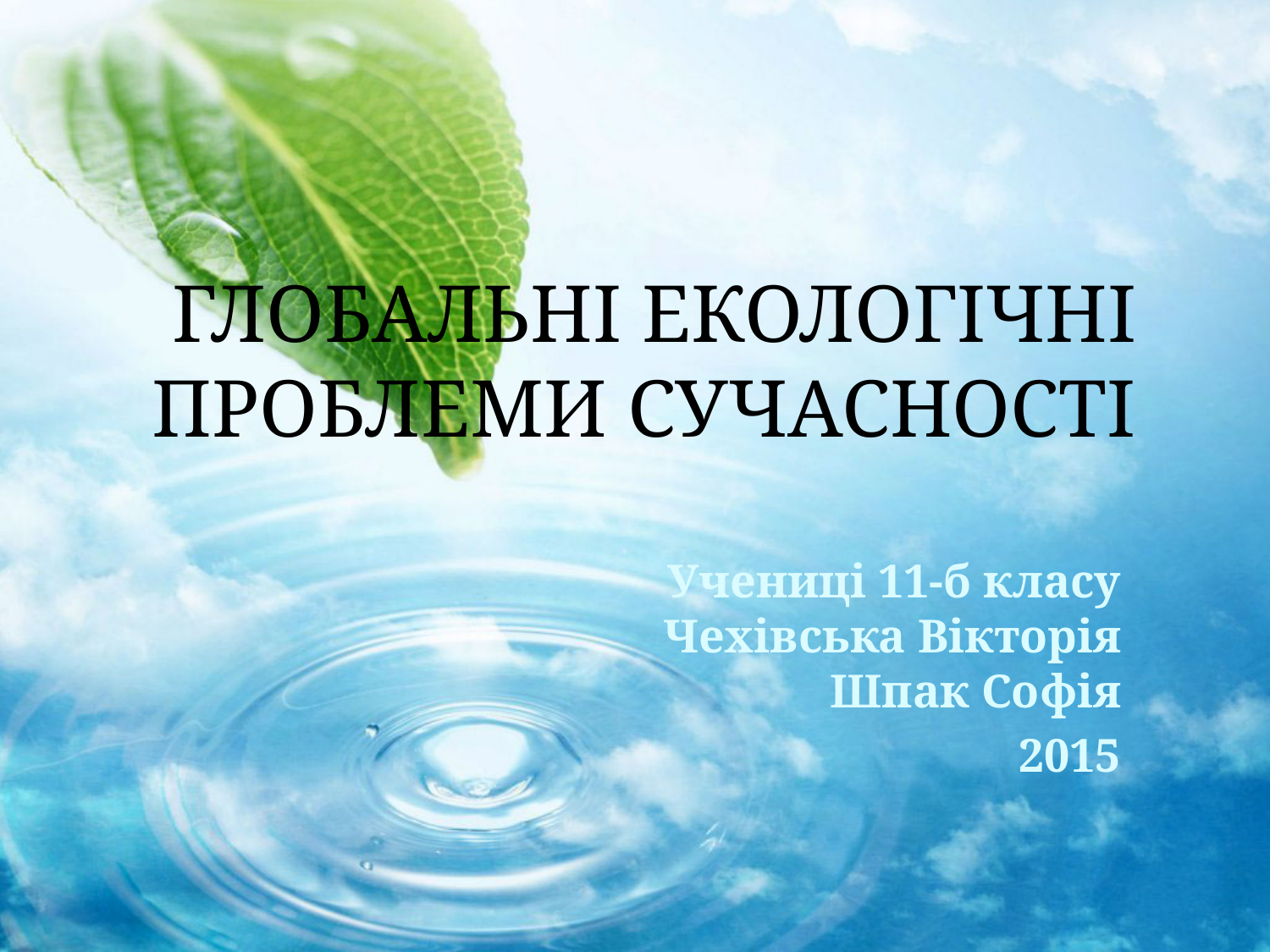

# Глобальні екологічні проблеми сучасності
Учениці 11-б класу
Чехівська Вікторія
Шпак Софія
2015